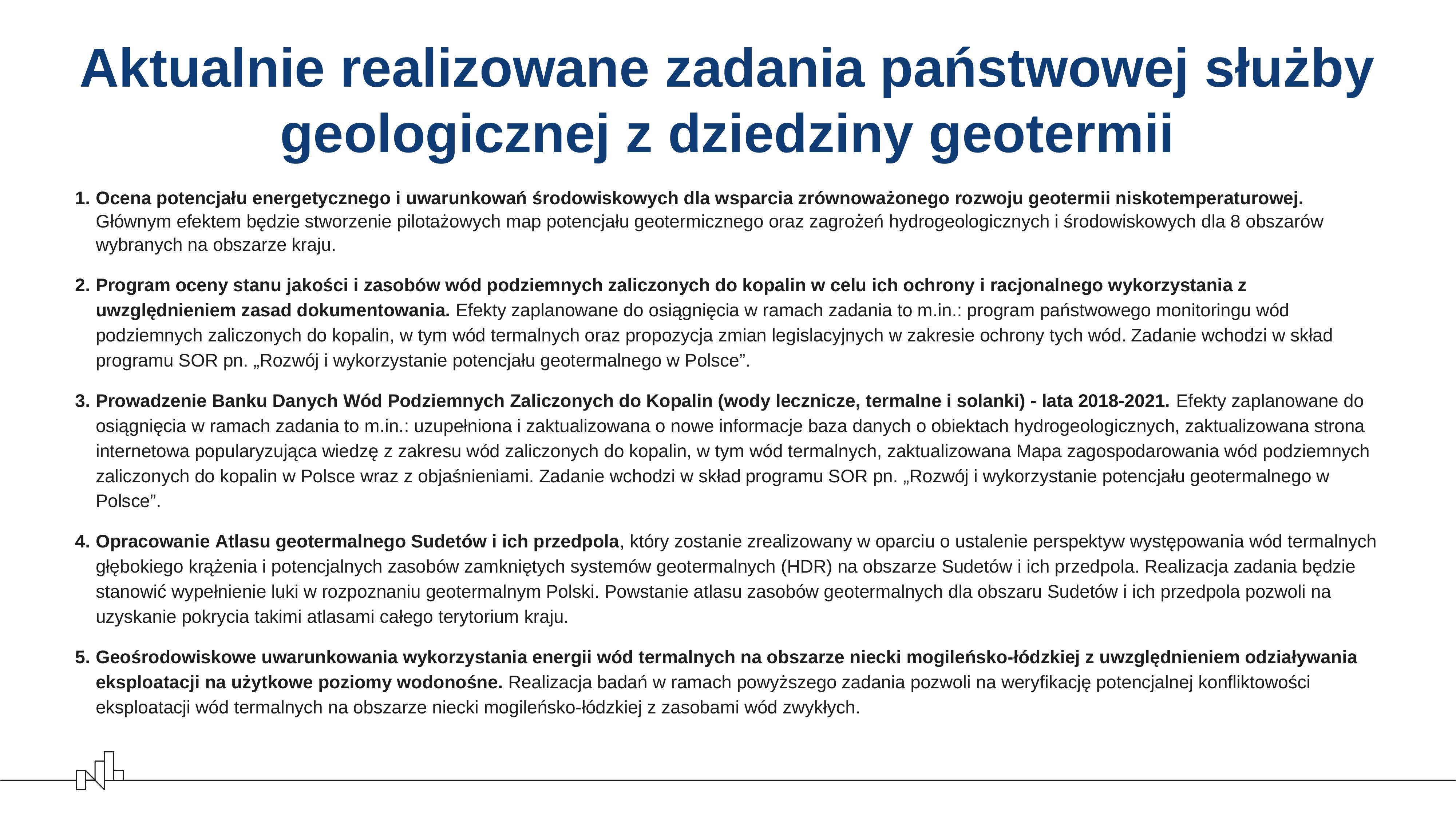

# Aktualnie realizowane zadania państwowej służby geologicznej z dziedziny geotermii
Ocena potencjału energetycznego i uwarunkowań środowiskowych dla wsparcia zrównoważonego rozwoju geotermii niskotemperaturowej. Głównym efektem będzie stworzenie pilotażowych map potencjału geotermicznego oraz zagrożeń hydrogeologicznych i środowiskowych dla 8 obszarów wybranych na obszarze kraju.
Program oceny stanu jakości i zasobów wód podziemnych zaliczonych do kopalin w celu ich ochrony i racjonalnego wykorzystania z uwzględnieniem zasad dokumentowania. Efekty zaplanowane do osiągnięcia w ramach zadania to m.in.: program państwowego monitoringu wód podziemnych zaliczonych do kopalin, w tym wód termalnych oraz propozycja zmian legislacyjnych w zakresie ochrony tych wód. Zadanie wchodzi w skład programu SOR pn. „Rozwój i wykorzystanie potencjału geotermalnego w Polsce”.
Prowadzenie Banku Danych Wód Podziemnych Zaliczonych do Kopalin (wody lecznicze, termalne i solanki) - lata 2018-2021. Efekty zaplanowane do osiągnięcia w ramach zadania to m.in.: uzupełniona i zaktualizowana o nowe informacje baza danych o obiektach hydrogeologicznych, zaktualizowana strona internetowa popularyzująca wiedzę z zakresu wód zaliczonych do kopalin, w tym wód termalnych, zaktualizowana Mapa zagospodarowania wód podziemnych zaliczonych do kopalin w Polsce wraz z objaśnieniami. Zadanie wchodzi w skład programu SOR pn. „Rozwój i wykorzystanie potencjału geotermalnego w Polsce”.
Opracowanie Atlasu geotermalnego Sudetów i ich przedpola, który zostanie zrealizowany w oparciu o ustalenie perspektyw występowania wód termalnych głębokiego krążenia i potencjalnych zasobów zamkniętych systemów geotermalnych (HDR) na obszarze Sudetów i ich przedpola. Realizacja zadania będzie stanowić wypełnienie luki w rozpoznaniu geotermalnym Polski. Powstanie atlasu zasobów geotermalnych dla obszaru Sudetów i ich przedpola pozwoli na uzyskanie pokrycia takimi atlasami całego terytorium kraju.
Geośrodowiskowe uwarunkowania wykorzystania energii wód termalnych na obszarze niecki mogileńsko-łódzkiej z uwzględnieniem odziaływania eksploatacji na użytkowe poziomy wodonośne. Realizacja badań w ramach powyższego zadania pozwoli na weryfikację potencjalnej konfliktowości eksploatacji wód termalnych na obszarze niecki mogileńsko-łódzkiej z zasobami wód zwykłych.